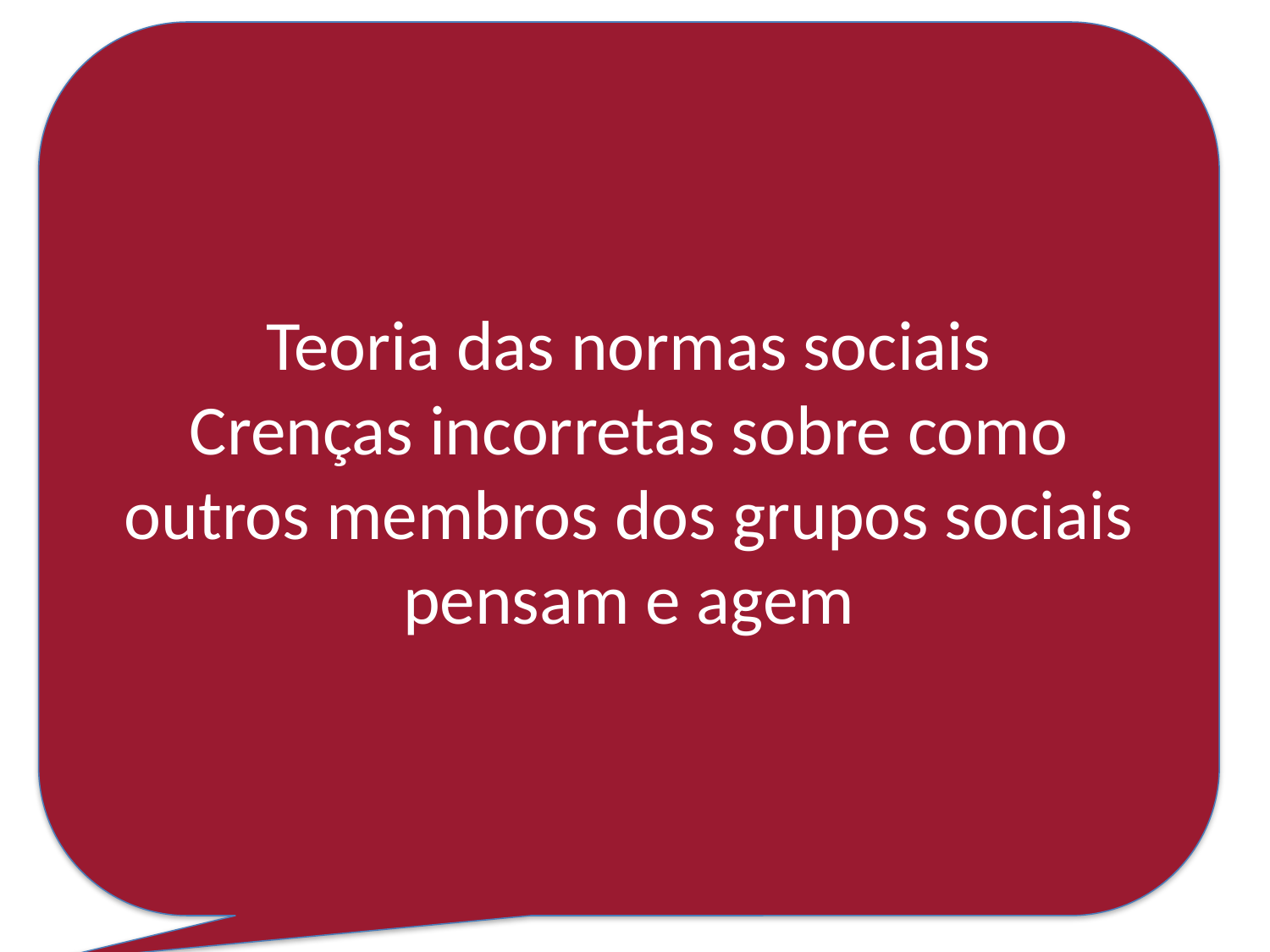

Teoria das normas sociais
Crenças incorretas sobre como outros membros dos grupos sociais pensam e agem